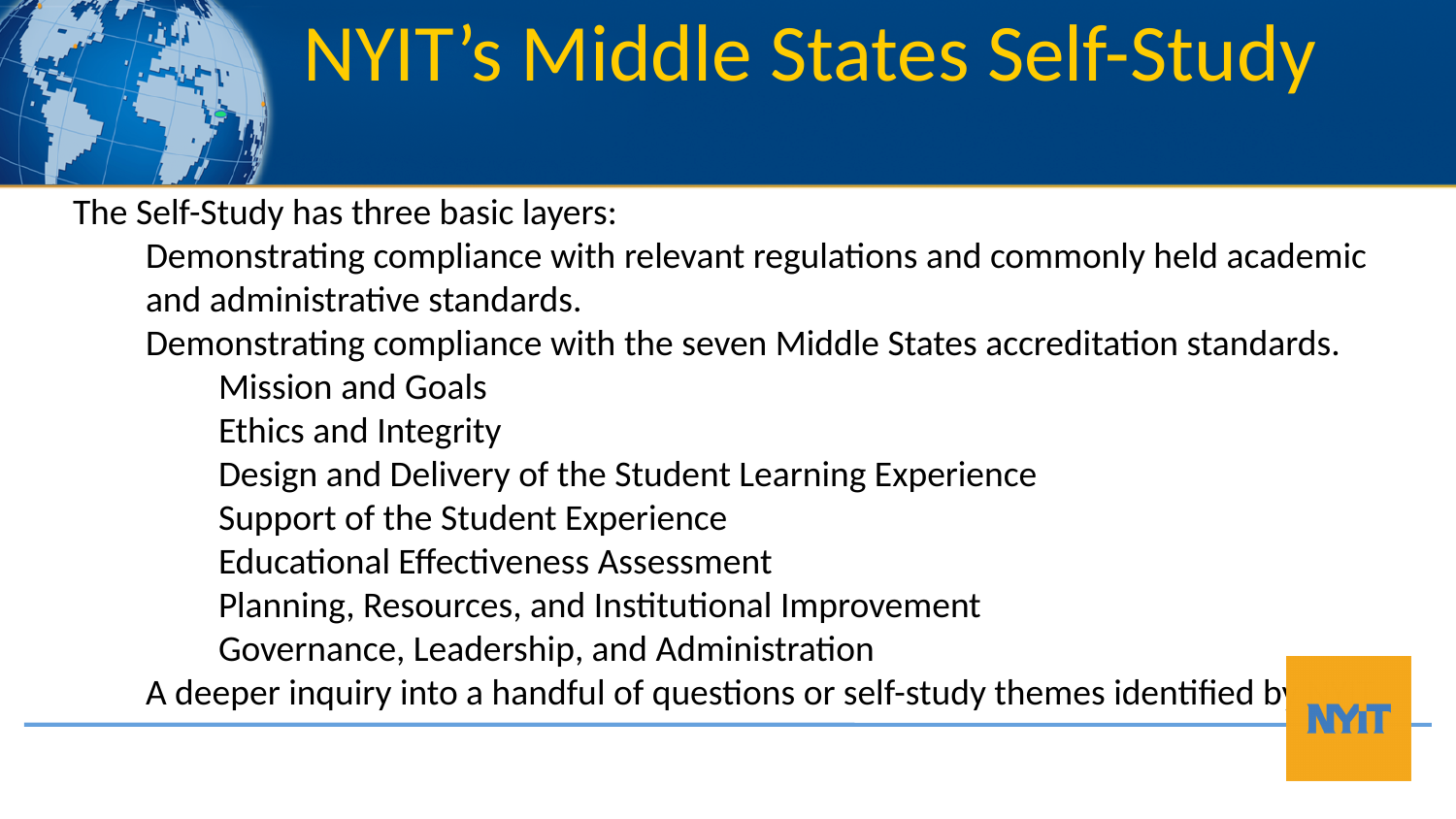

NYIT’s Middle States Self-Study
The Self-Study has three basic layers:
Demonstrating compliance with relevant regulations and commonly held academic and administrative standards.
Demonstrating compliance with the seven Middle States accreditation standards.
Mission and Goals
Ethics and Integrity
Design and Delivery of the Student Learning Experience
Support of the Student Experience
Educational Effectiveness Assessment
Planning, Resources, and Institutional Improvement
Governance, Leadership, and Administration
A deeper inquiry into a handful of questions or self-study themes identified by NYIT.